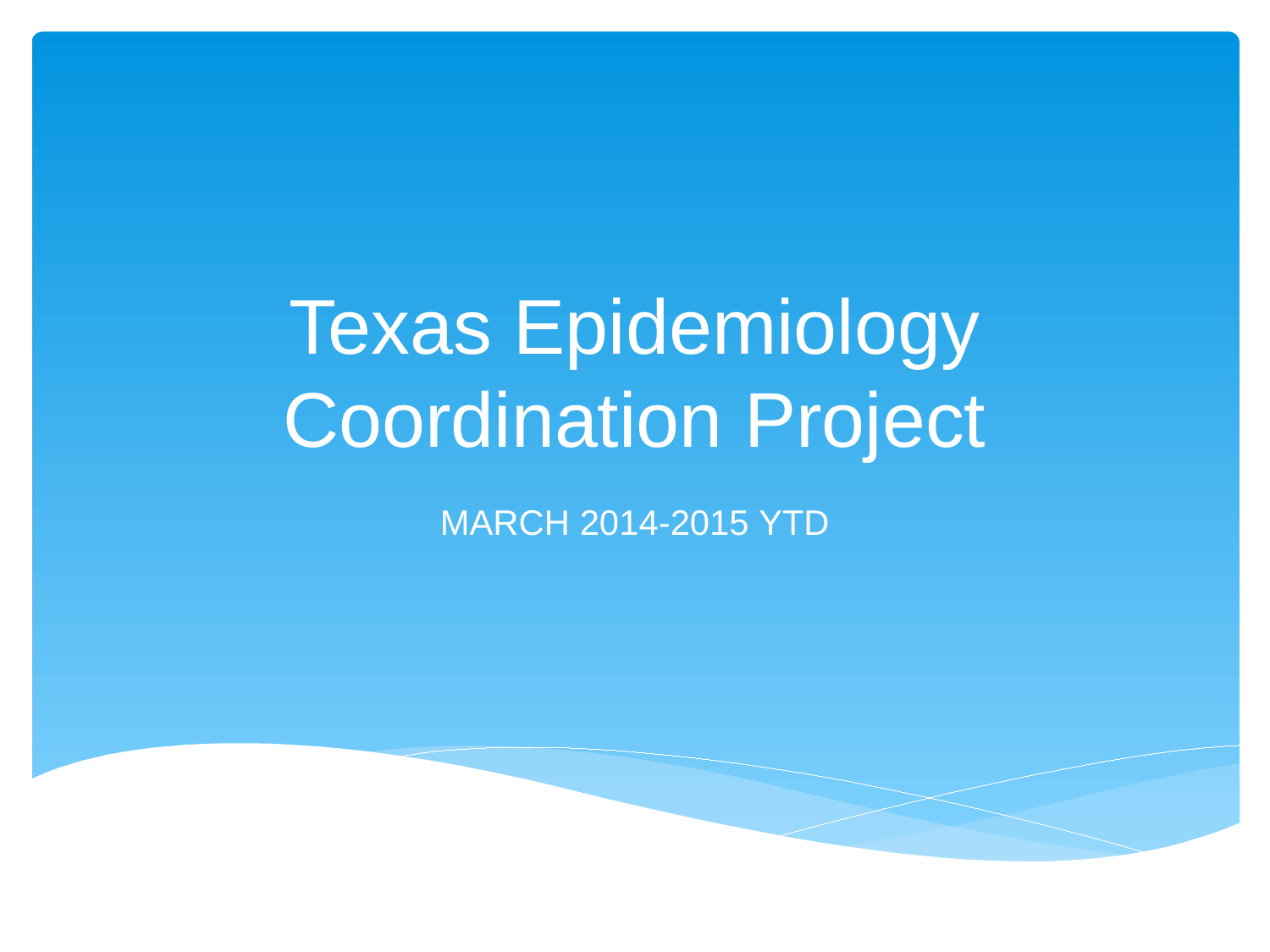

# Texas Epidemiology Coordination Project
march 2014-2015 ytd